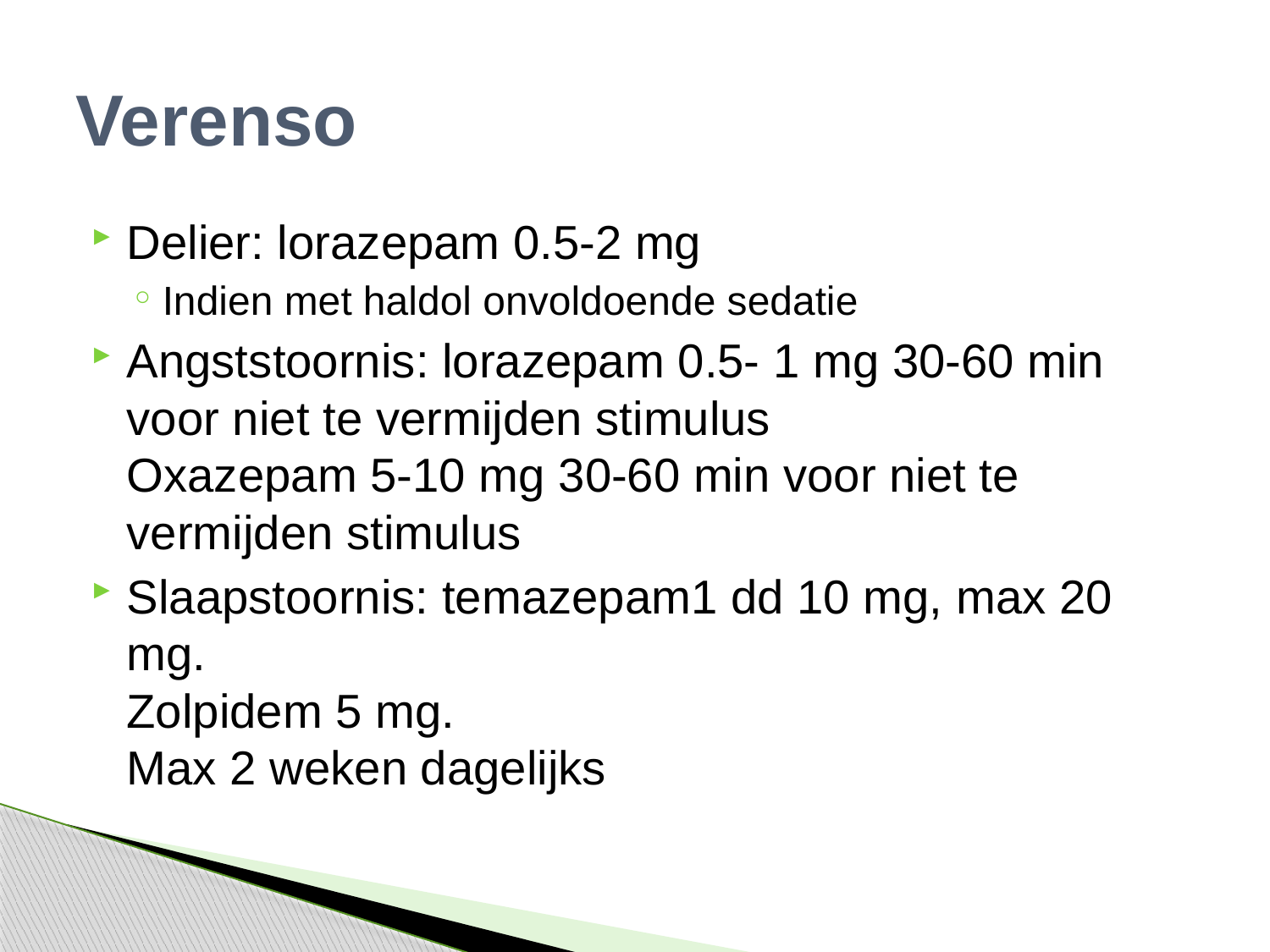

# Verenso
Delier: lorazepam 0.5-2 mg
Indien met haldol onvoldoende sedatie
Angststoornis: lorazepam 0.5- 1 mg 30-60 min voor niet te vermijden stimulus
Oxazepam 5-10 mg 30-60 min voor niet te vermijden stimulus
Slaapstoornis: temazepam1 dd 10 mg, max 20 mg.
Zolpidem 5 mg.
Max 2 weken dagelijks